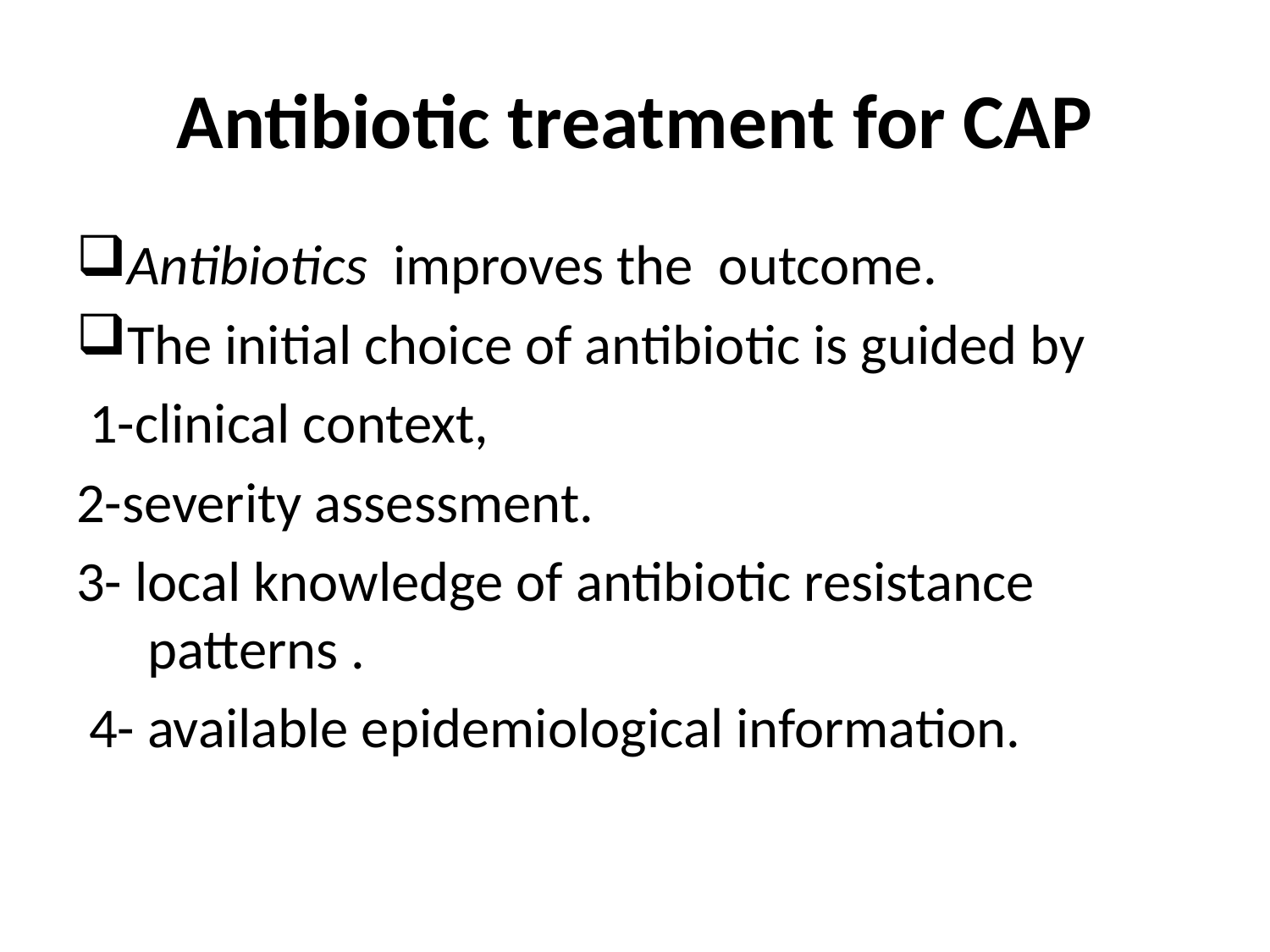

# Antibiotic treatment for CAP
Antibiotics  improves the  outcome.
The initial choice of antibiotic is guided by
 1-clinical context,
2-severity assessment.
3- local knowledge of antibiotic resistance patterns .
 4- available epidemiological information.